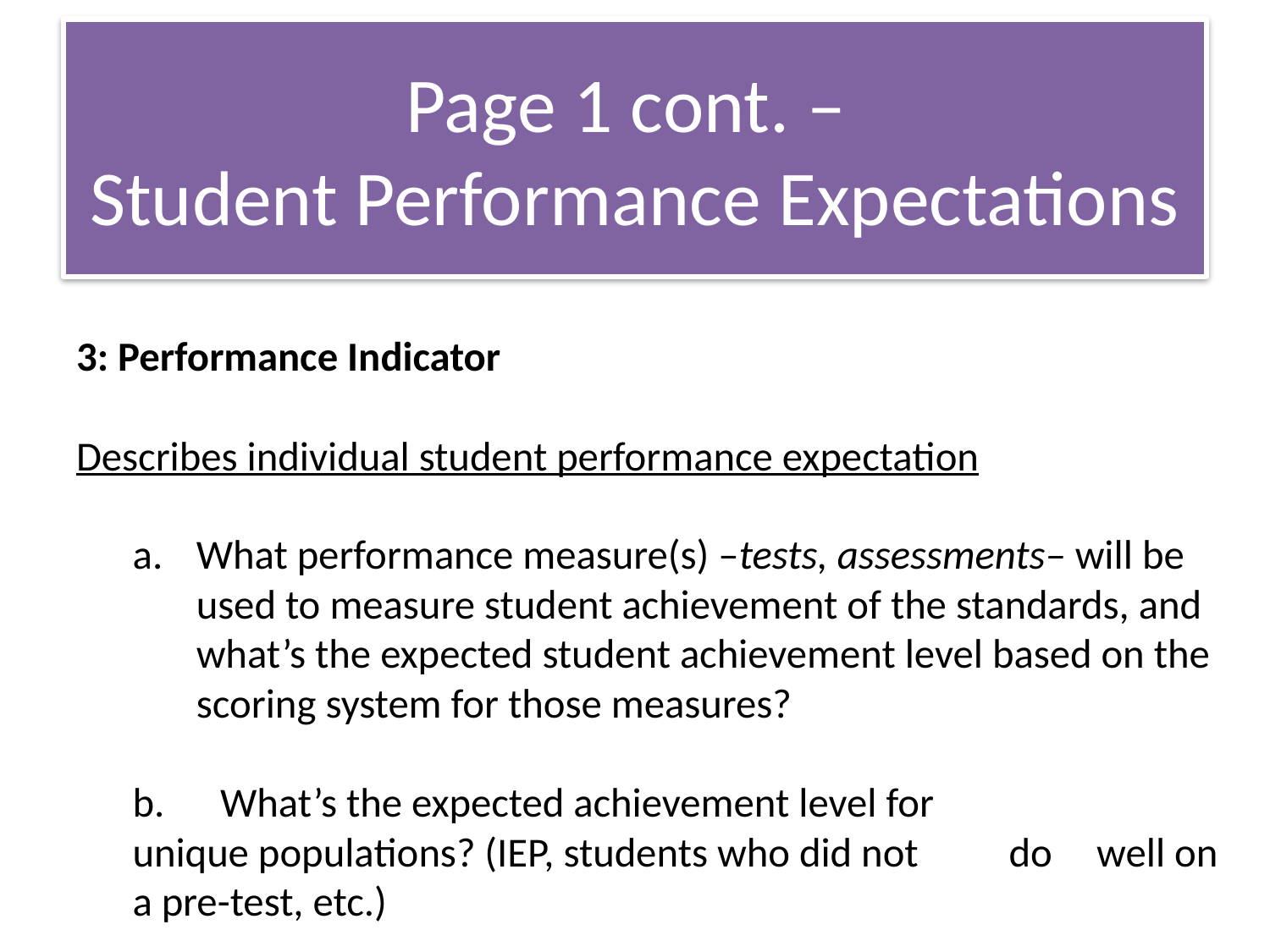

Page 1 cont. –
Student Performance Expectations

3: Performance Indicator

Describes individual student performance expectation

What performance measure(s) –tests, assessments– will be used to measure student achievement of the standards, and what’s the expected student achievement level based on the scoring system for those measures?

b.	What’s the expected achievement level for
	unique populations? (IEP, students who did not 	do 	well on a pre-test, etc.)